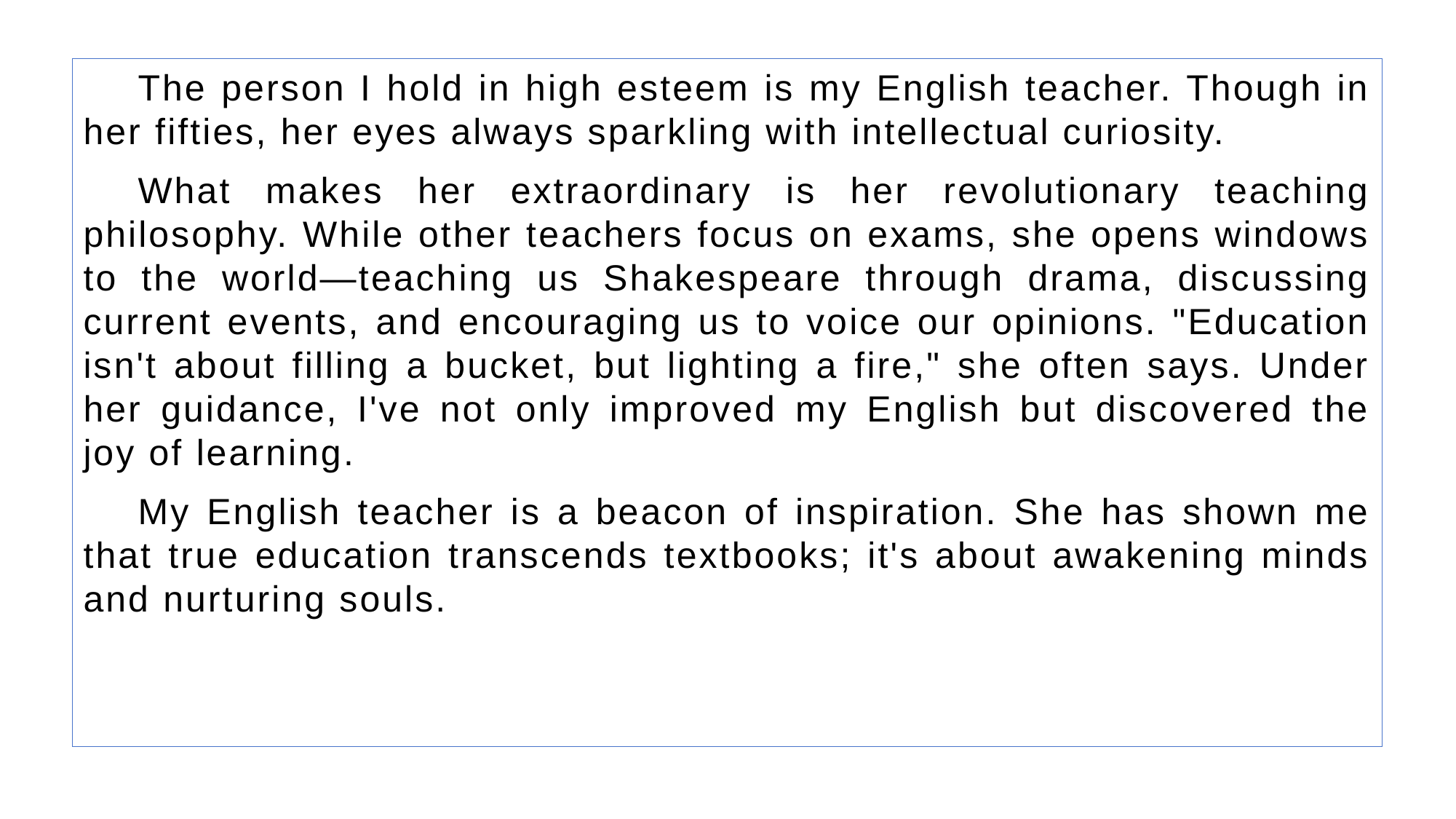

The person I hold in high esteem is my English teacher. Though in her fifties, her eyes always sparkling with intellectual curiosity.
What makes her extraordinary is her revolutionary teaching philosophy. While other teachers focus on exams, she opens windows to the world—teaching us Shakespeare through drama, discussing current events, and encouraging us to voice our opinions. "Education isn't about filling a bucket, but lighting a fire," she often says. Under her guidance, I've not only improved my English but discovered the joy of learning.
My English teacher is a beacon of inspiration. She has shown me that true education transcends textbooks; it's about awakening minds and nurturing souls.